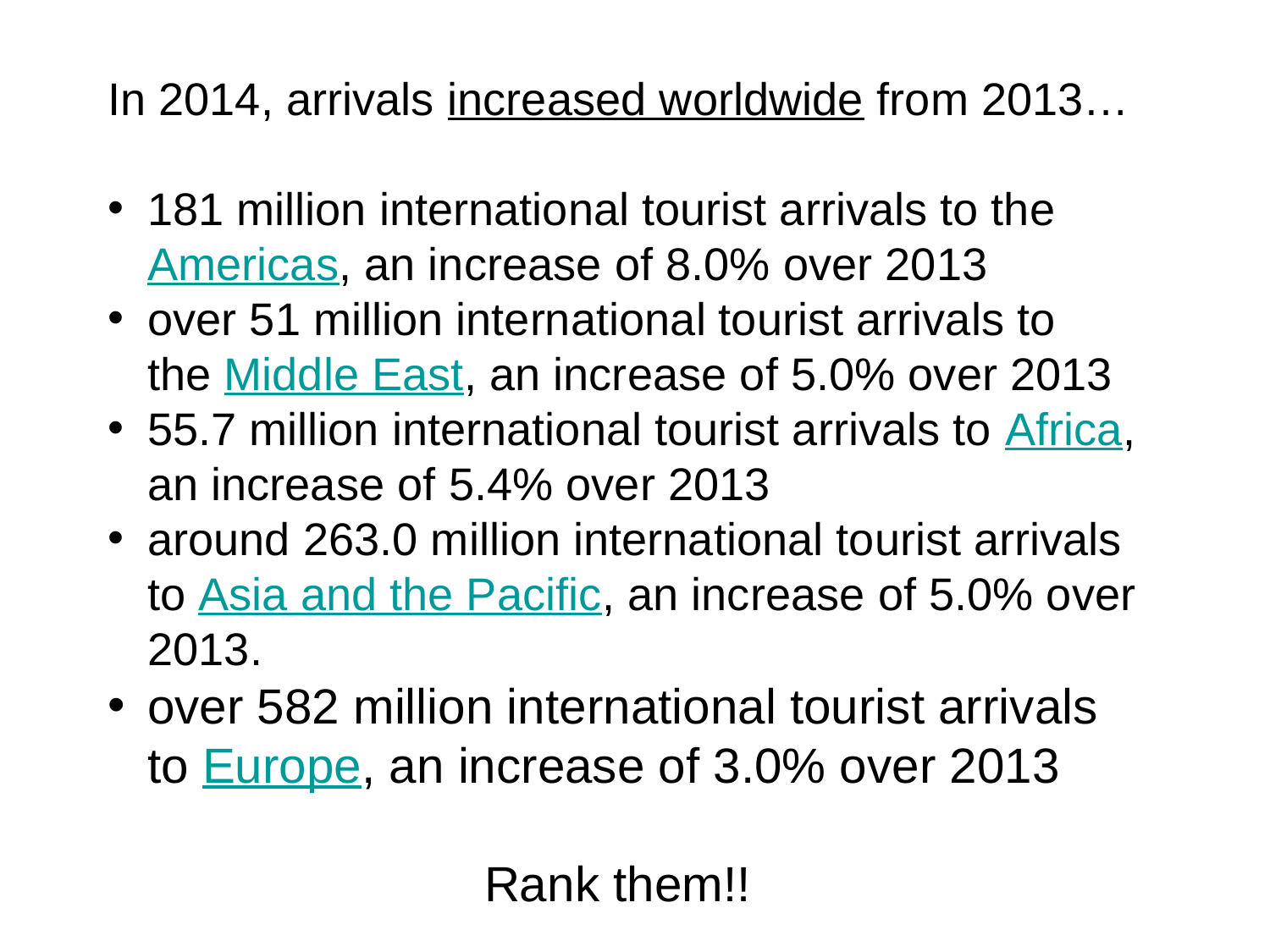

In 2014, arrivals increased worldwide from 2013…

181 million international tourist arrivals to the Americas, an increase of 8.0% over 2013
over 51 million international tourist arrivals to the Middle East, an increase of 5.0% over 2013
55.7 million international tourist arrivals to Africa, an increase of 5.4% over 2013
around 263.0 million international tourist arrivals to Asia and the Pacific, an increase of 5.0% over 2013.
over 582 million international tourist arrivals to Europe, an increase of 3.0% over 2013

Rank them!!